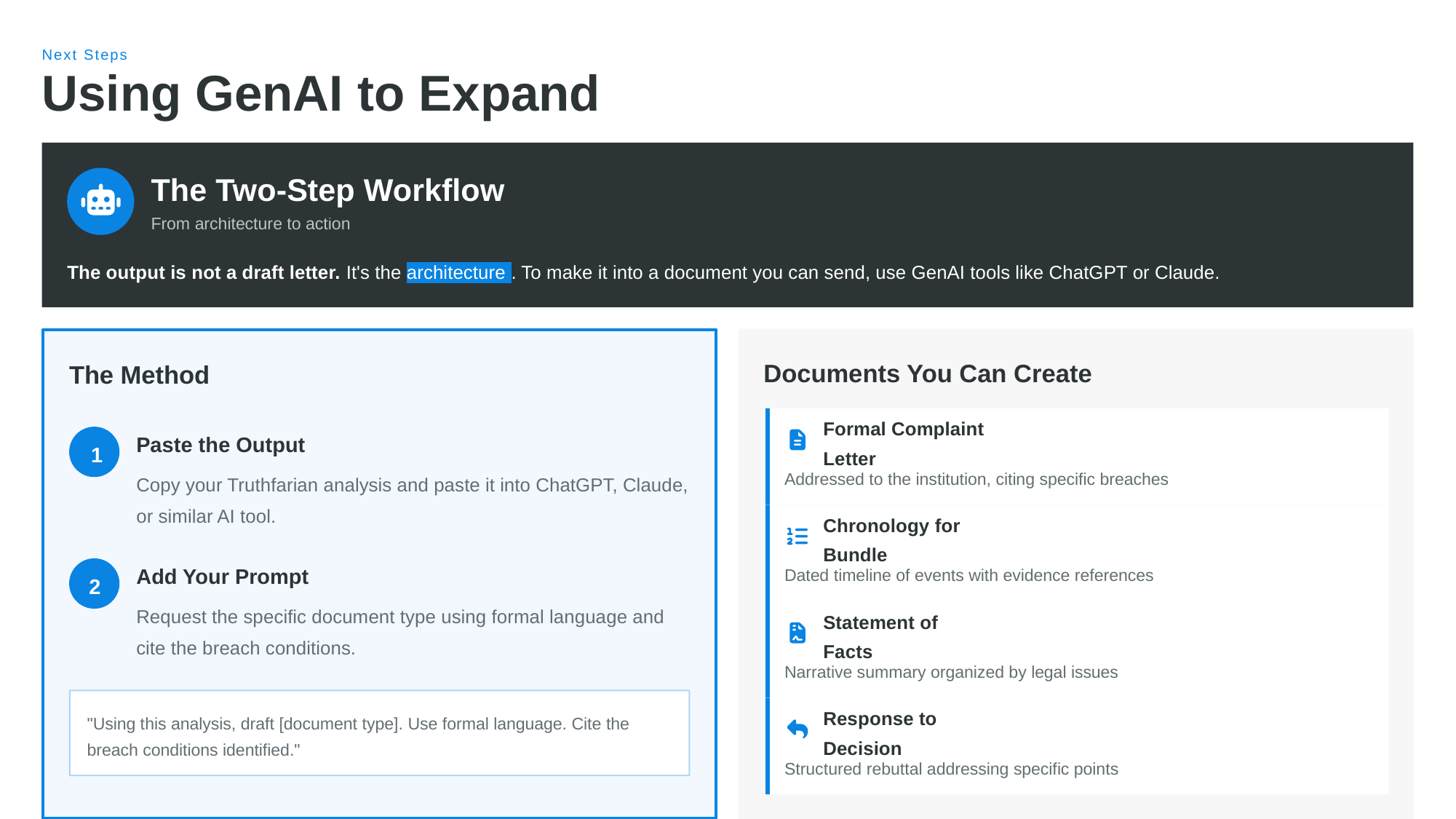

Next Steps
Using GenAI to Expand

The Two-Step Workflow

From architecture to action
The output is not a draft letter. It's the architecture . To make it into a document you can send, use GenAI tools like ChatGPT or Claude.

Documents You Can Create
The Method

Formal Complaint Letter

Paste the Output

1
Addressed to the institution, citing specific breaches
Copy your Truthfarian analysis and paste it into ChatGPT, Claude, or similar AI tool.

Chronology for Bundle

Add Your Prompt
Dated timeline of events with evidence references
2
Request the specific document type using formal language and cite the breach conditions.

Statement of Facts

Narrative summary organized by legal issues

"Using this analysis, draft [document type]. Use formal language. Cite the breach conditions identified."
Response to Decision

Structured rebuttal addressing specific points